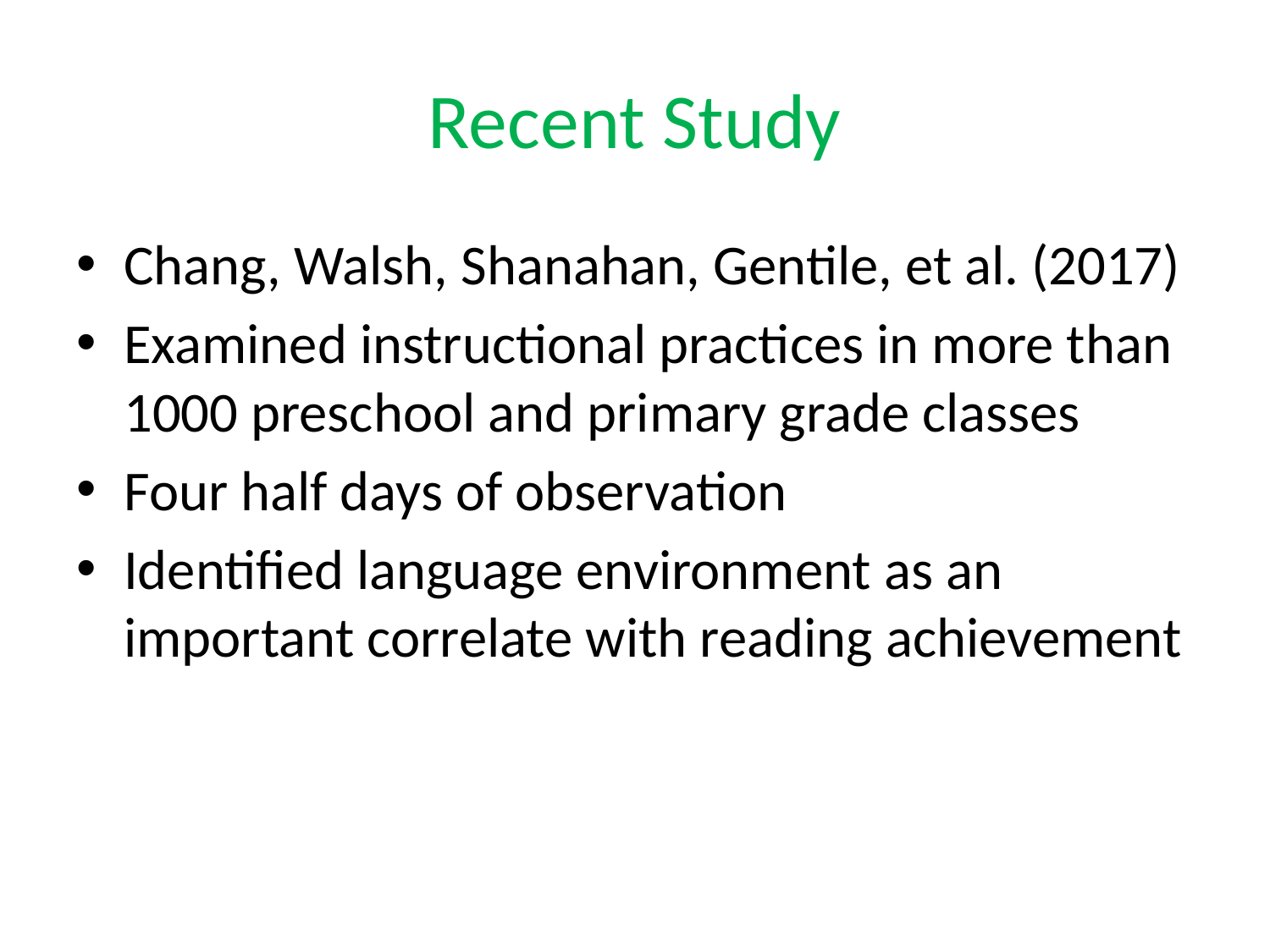

# Recent Study
Chang, Walsh, Shanahan, Gentile, et al. (2017)
Examined instructional practices in more than 1000 preschool and primary grade classes
Four half days of observation
Identified language environment as an important correlate with reading achievement